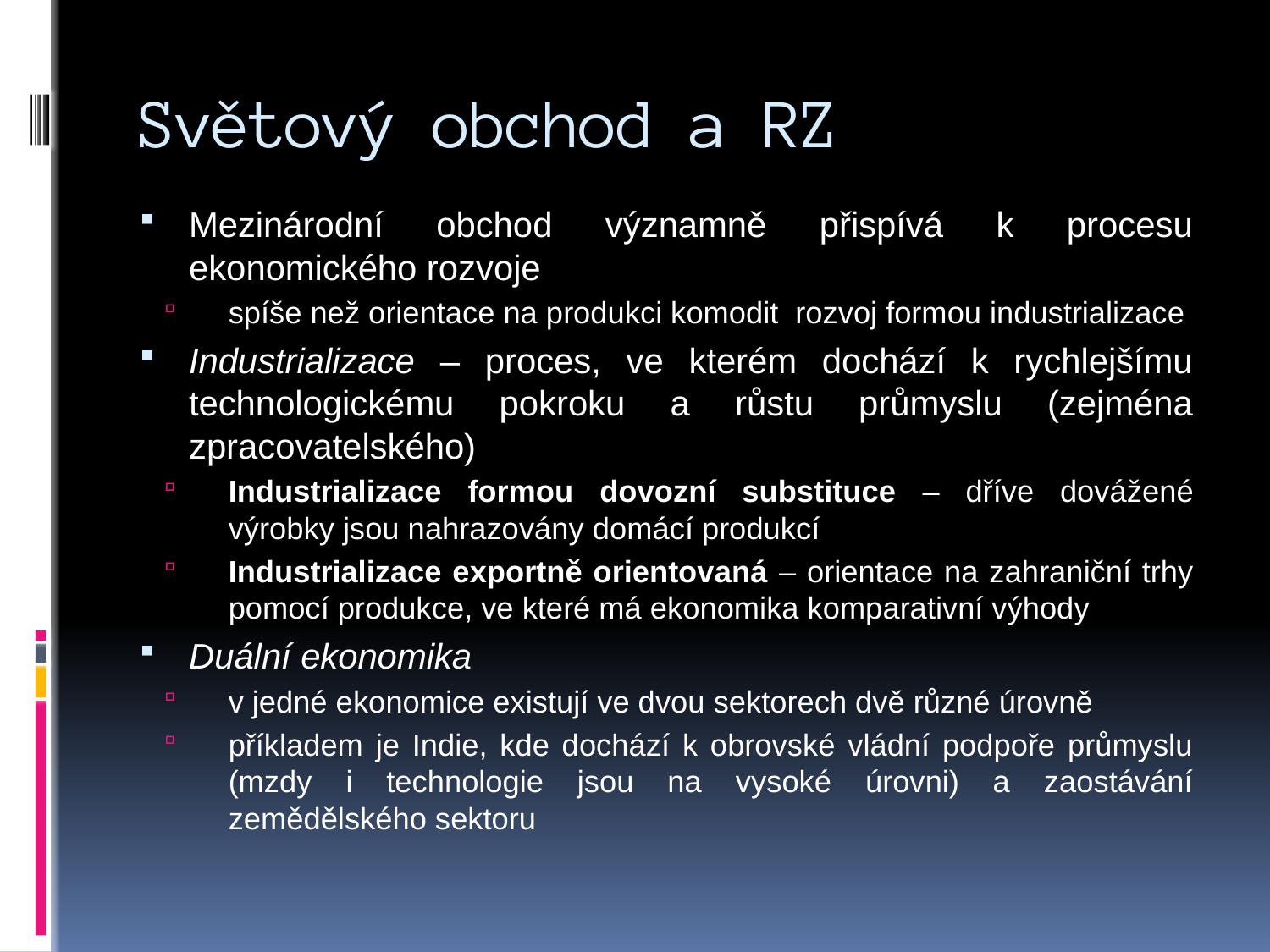

# Světový obchod a RZ
Mezinárodní obchod významně přispívá k procesu ekonomického rozvoje
spíše než orientace na produkci komodit  rozvoj formou industrializace
Industrializace – proces, ve kterém dochází k rychlejšímu technologickému pokroku a růstu průmyslu (zejména zpracovatelského)
Industrializace formou dovozní substituce – dříve dovážené výrobky jsou nahrazovány domácí produkcí
Industrializace exportně orientovaná – orientace na zahraniční trhy pomocí produkce, ve které má ekonomika komparativní výhody
Duální ekonomika
v jedné ekonomice existují ve dvou sektorech dvě různé úrovně
příkladem je Indie, kde dochází k obrovské vládní podpoře průmyslu (mzdy i technologie jsou na vysoké úrovni) a zaostávání zemědělského sektoru